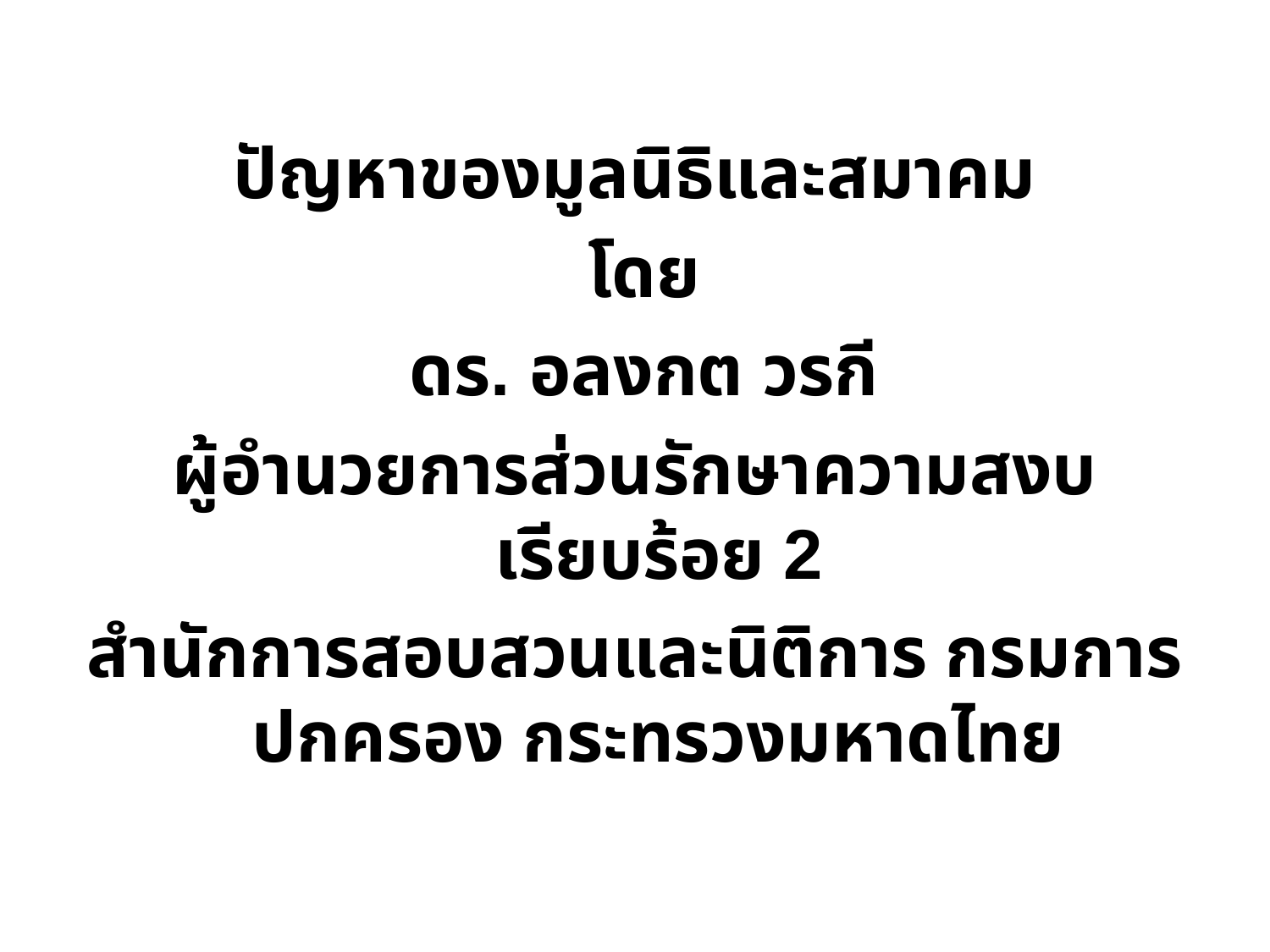

#

ปัญหาของมูลนิธิและสมาคม
 โดย
 ดร. อลงกต วรกี
ผู้อำนวยการส่วนรักษาความสงบเรียบร้อย 2
สำนักการสอบสวนและนิติการ กรมการปกครอง กระทรวงมหาดไทย